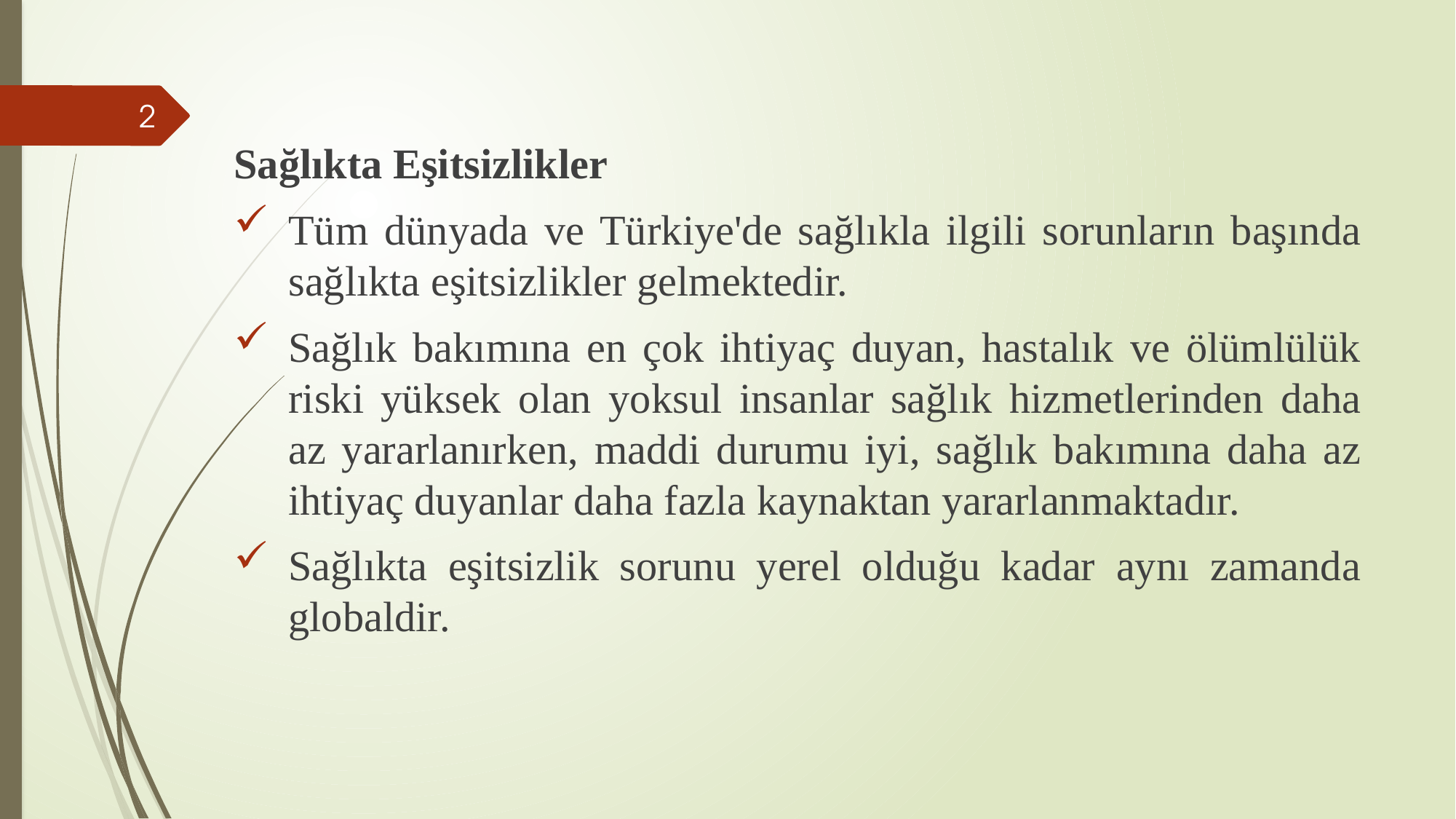

#
2
Sağlıkta Eşitsizlikler
Tüm dünyada ve Türkiye'de sağlıkla ilgili sorunların başında sağlıkta eşitsizlikler gelmektedir.
Sağlık bakımına en çok ihtiyaç duyan, hastalık ve ölümlülük riski yüksek olan yoksul insanlar sağlık hizmetlerinden daha az yararlanırken, maddi durumu iyi, sağlık bakımına daha az ihtiyaç duyanlar daha fazla kaynaktan yararlanmaktadır.
Sağlıkta eşitsizlik sorunu yerel olduğu kadar aynı zamanda globaldir.